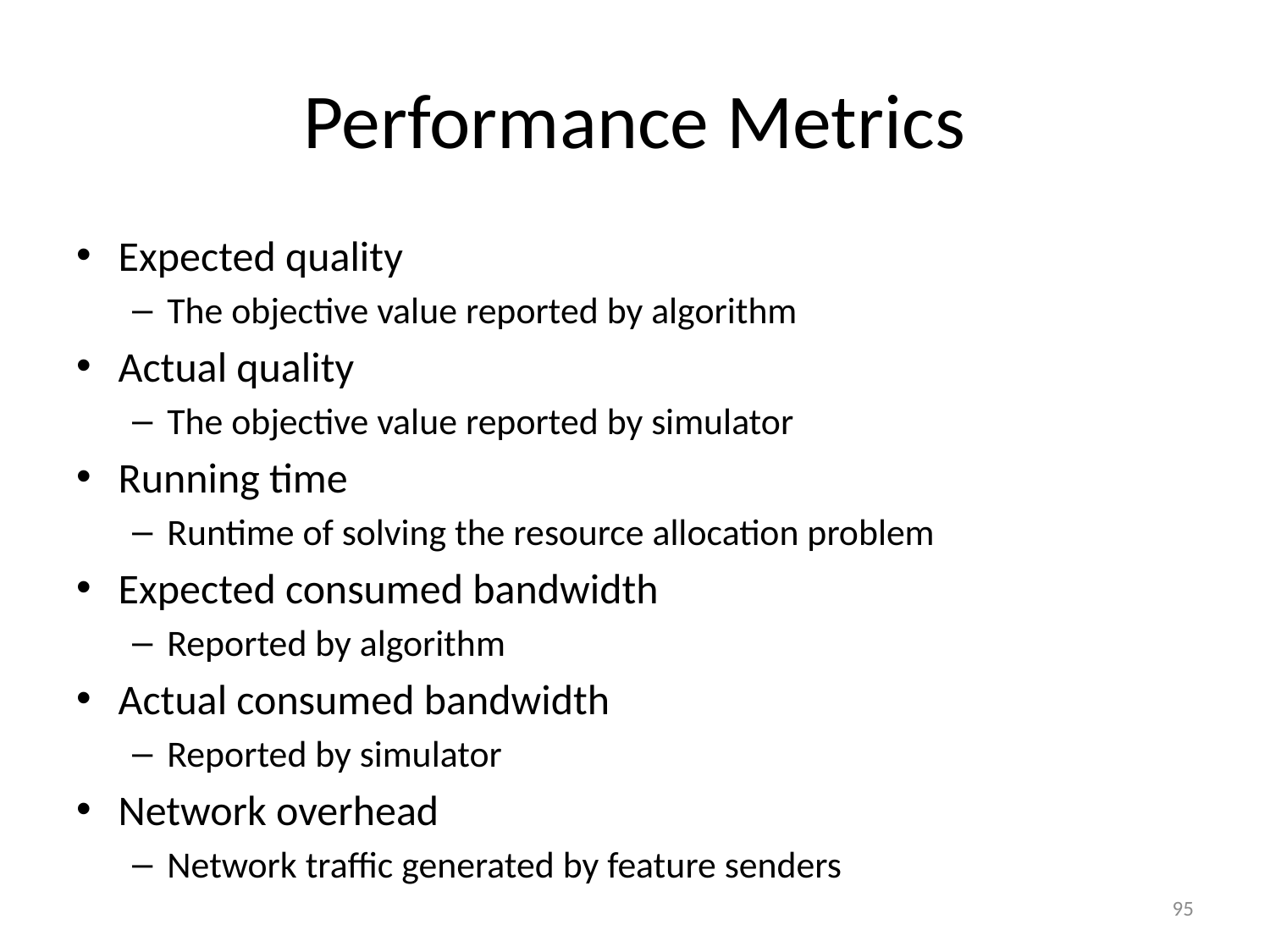

# Performance Metrics
Expected quality
The objective value reported by algorithm
Actual quality
The objective value reported by simulator
Running time
Runtime of solving the resource allocation problem
Expected consumed bandwidth
Reported by algorithm
Actual consumed bandwidth
Reported by simulator
Network overhead
Network traffic generated by feature senders
95